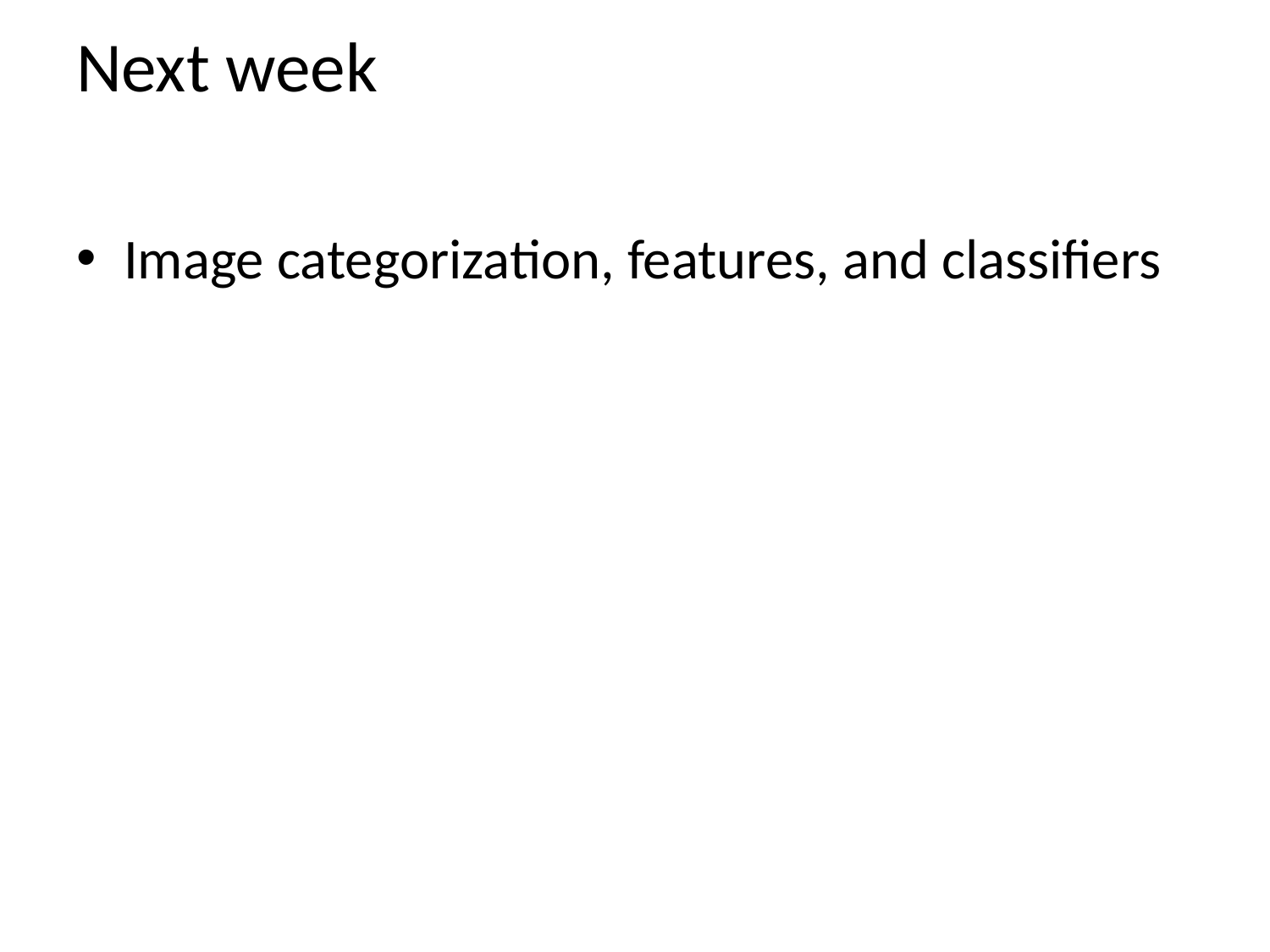

# Next week

Image categorization, features, and classifiers